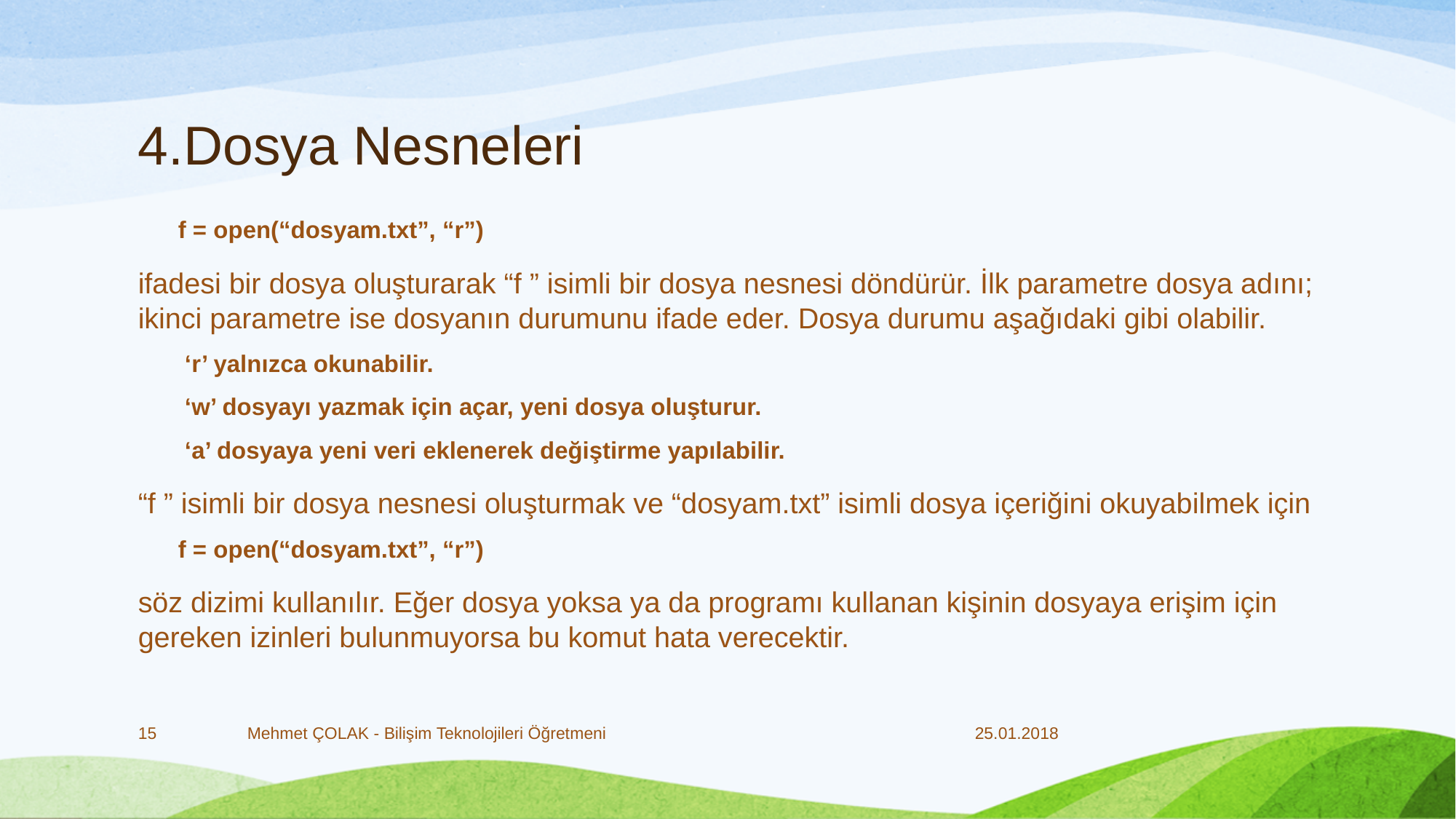

# 4.Dosya Nesneleri
f = open(“dosyam.txt”, “r”)
ifadesi bir dosya oluşturarak “f ” isimli bir dosya nesnesi döndürür. İlk parametre dosya adını; ikinci parametre ise dosyanın durumunu ifade eder. Dosya durumu aşağıdaki gibi olabilir.
 ‘r’ yalnızca okunabilir.
 ‘w’ dosyayı yazmak için açar, yeni dosya oluşturur.
 ‘a’ dosyaya yeni veri eklenerek değiştirme yapılabilir.
“f ” isimli bir dosya nesnesi oluşturmak ve “dosyam.txt” isimli dosya içeriğini okuyabilmek için
f = open(“dosyam.txt”, “r”)
söz dizimi kullanılır. Eğer dosya yoksa ya da programı kullanan kişinin dosyaya erişim için gereken izinleri bulunmuyorsa bu komut hata verecektir.
15
Mehmet ÇOLAK - Bilişim Teknolojileri Öğretmeni
25.01.2018